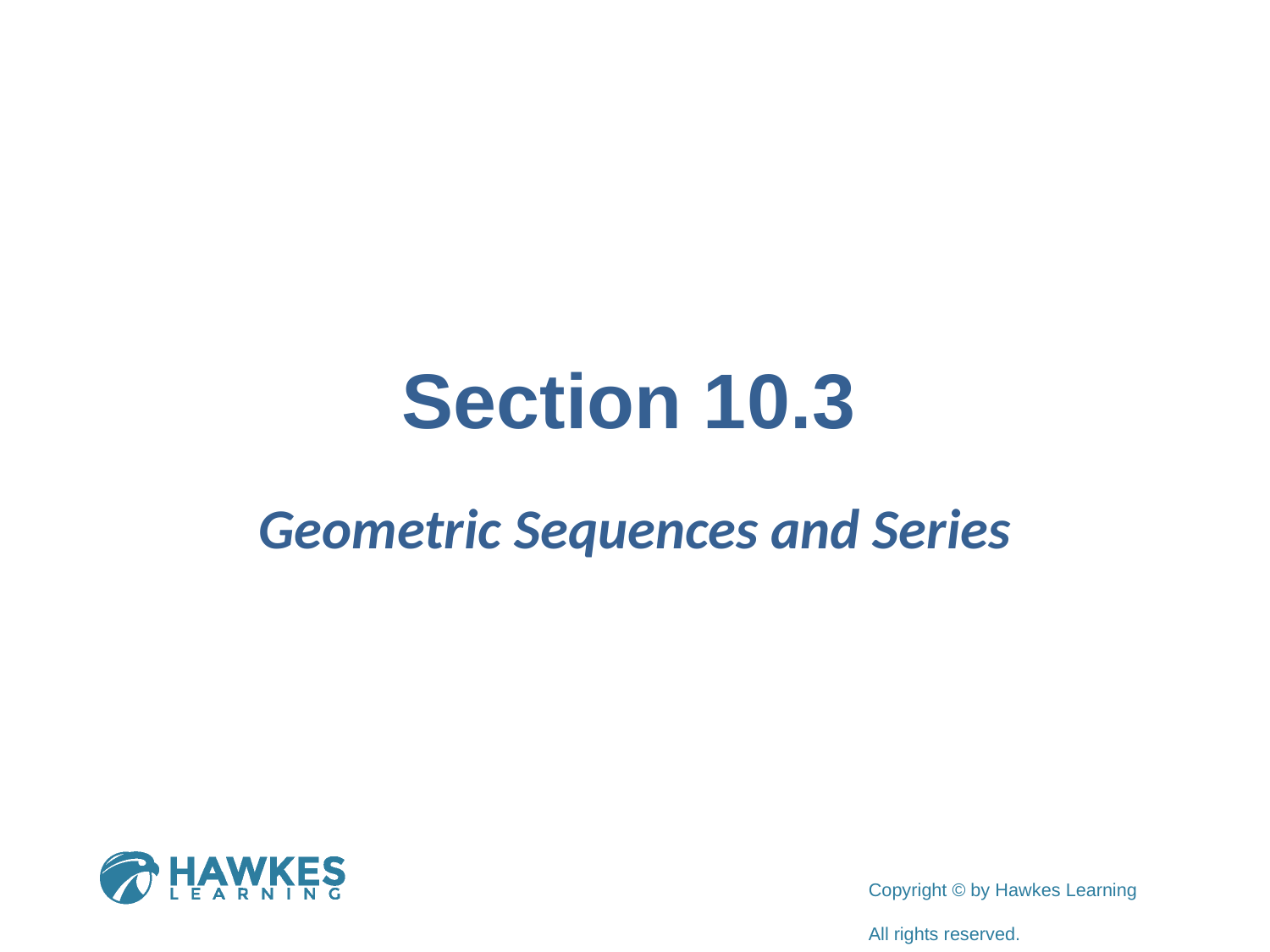

# Section 10.3
Geometric Sequences and Series